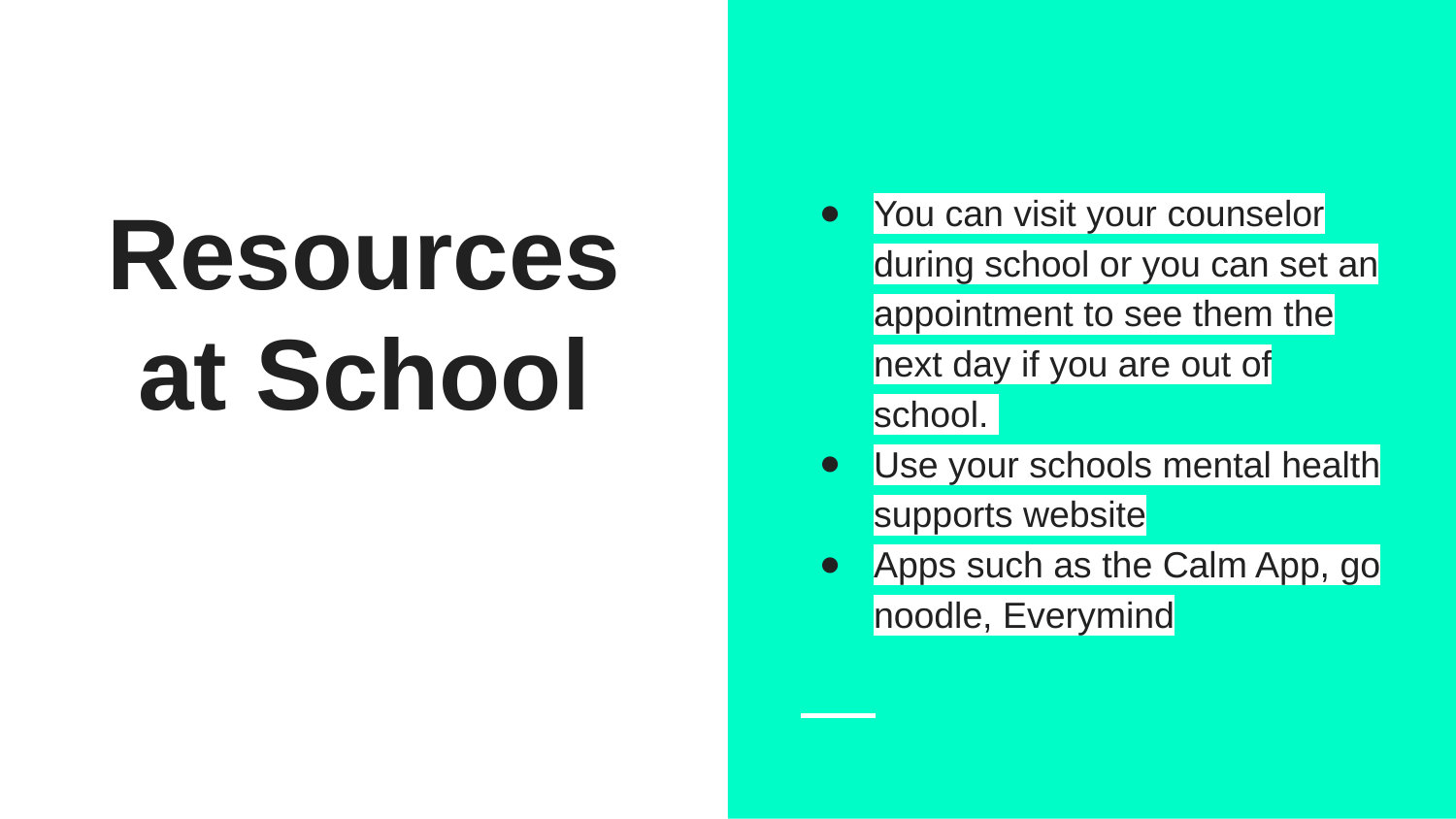

You can visit your counselor during school or you can set an appointment to see them the next day if you are out of school.
Use your schools mental health supports website
Apps such as the Calm App, go noodle, Everymind
# Resources at School